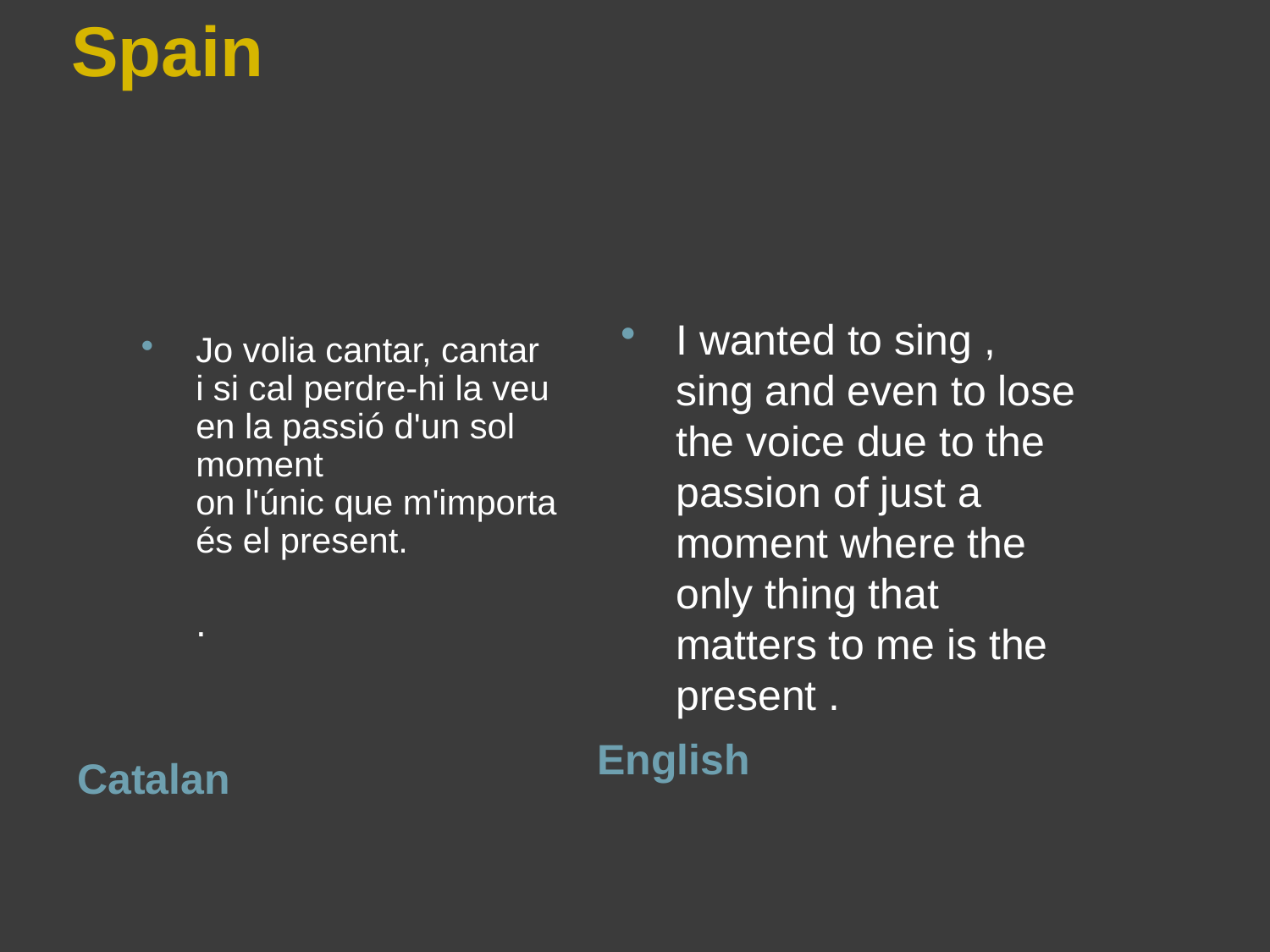

Spain
I wanted to sing , sing and even to lose the voice due to the passion of just a moment where the only thing that matters to me is the present .
Jo volia cantar, cantar
i si cal perdre-hi la veu en la passió d'un sol moment
on l'únic que m'importa és el present.
.
English
Catalan